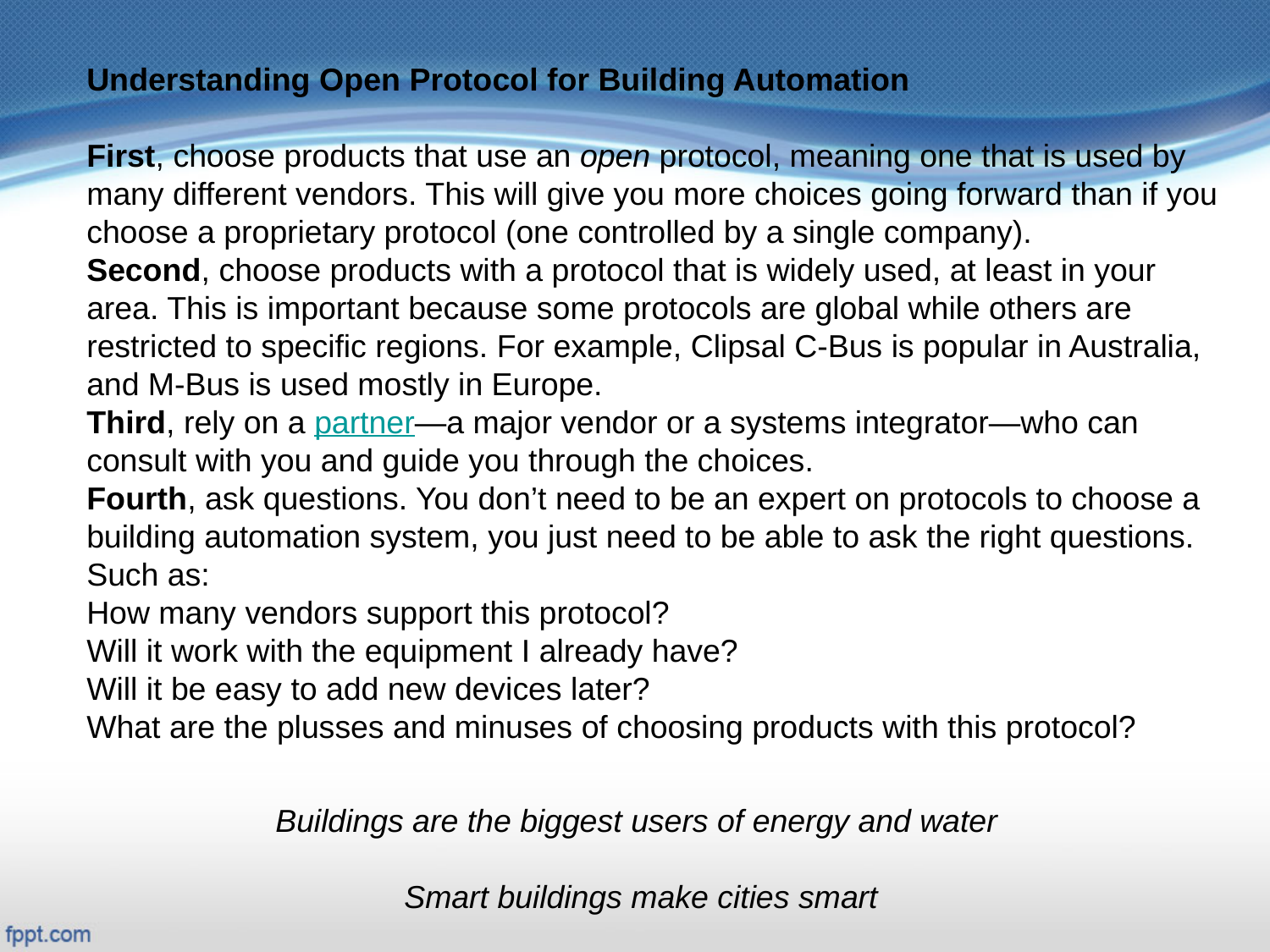

Understanding Open Protocol for Building Automation

First, choose products that use an open protocol, meaning one that is used by many different vendors. This will give you more choices going forward than if you choose a proprietary protocol (one controlled by a single company).
Second, choose products with a protocol that is widely used, at least in your area. This is important because some protocols are global while others are restricted to specific regions. For example, Clipsal C-Bus is popular in Australia, and M-Bus is used mostly in Europe.
Third, rely on a partner—a major vendor or a systems integrator—who can consult with you and guide you through the choices.
Fourth, ask questions. You don’t need to be an expert on protocols to choose a building automation system, you just need to be able to ask the right questions. Such as:
How many vendors support this protocol?
Will it work with the equipment I already have?
Will it be easy to add new devices later?
What are the plusses and minuses of choosing products with this protocol?
Buildings are the biggest users of energy and water

Smart buildings make cities smart